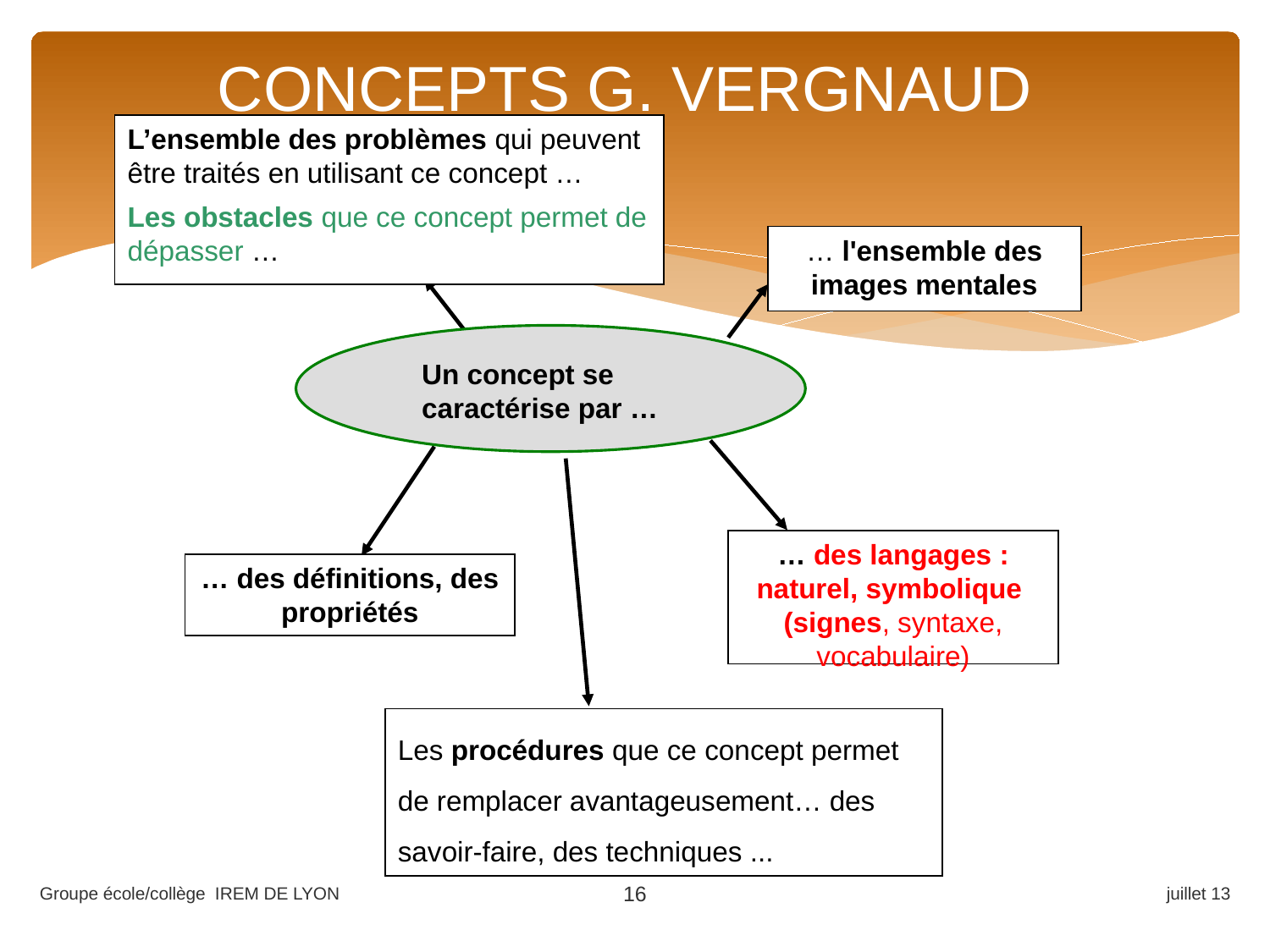

# CONCEPTS G. VERGNAUD
L’ensemble des problèmes qui peuvent être traités en utilisant ce concept …
Les obstacles que ce concept permet de dépasser …
… l'ensemble des images mentales

Un concept se caractérise par …
… des langages :
naturel, symbolique  (signes, syntaxe, vocabulaire)
… des définitions, des propriétés
Les procédures que ce concept permet de remplacer avantageusement… des savoir-faire, des techniques ...
16
Groupe école/collège  IREM DE LYON
juillet 13